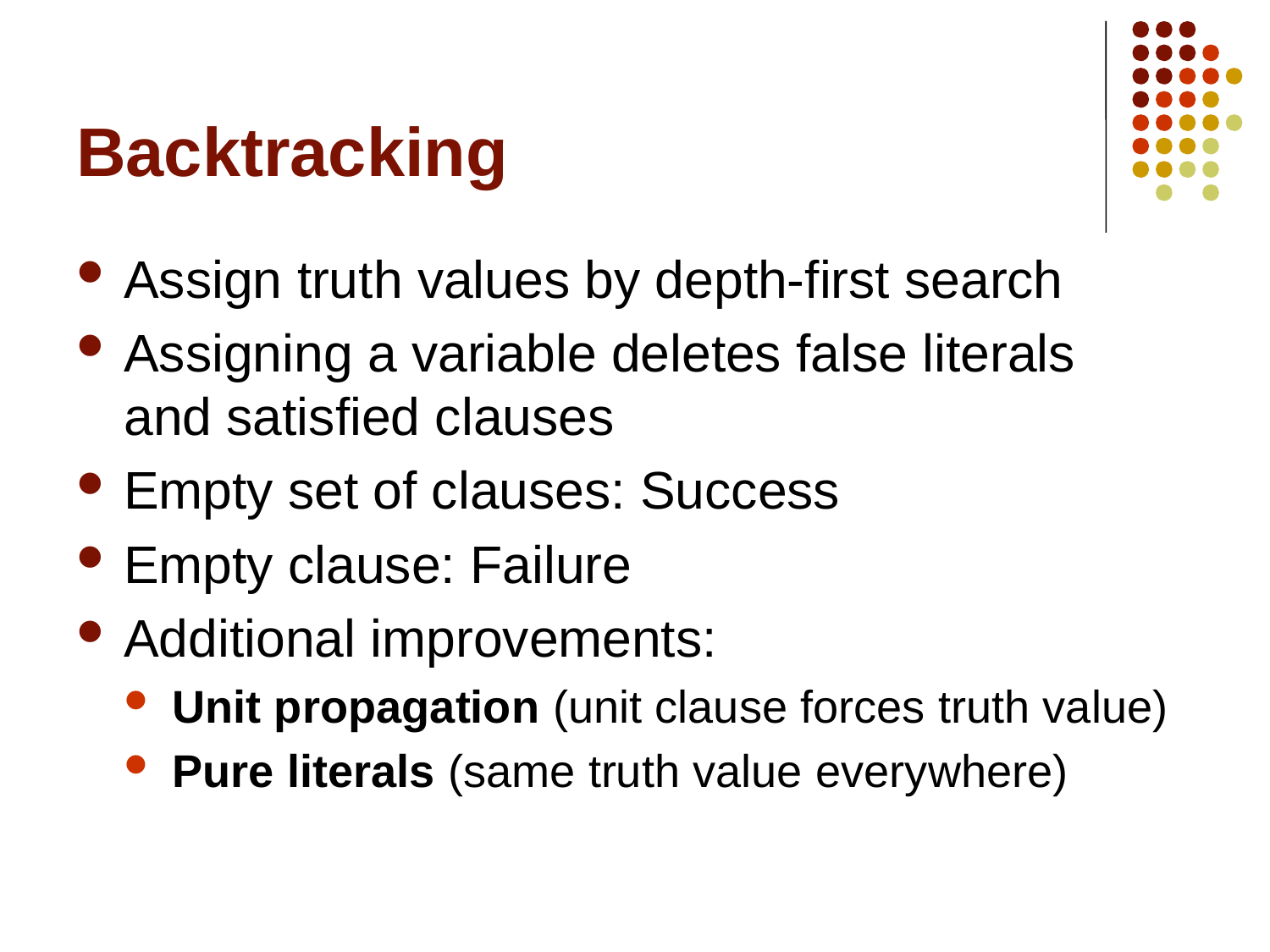

# Backtracking
Assign truth values by depth-first search
Assigning a variable deletes false literals
and satisfied clauses
Empty set of clauses: Success
Empty clause: Failure
Additional improvements:
Unit propagation (unit clause forces truth value)
Pure literals (same truth value everywhere)